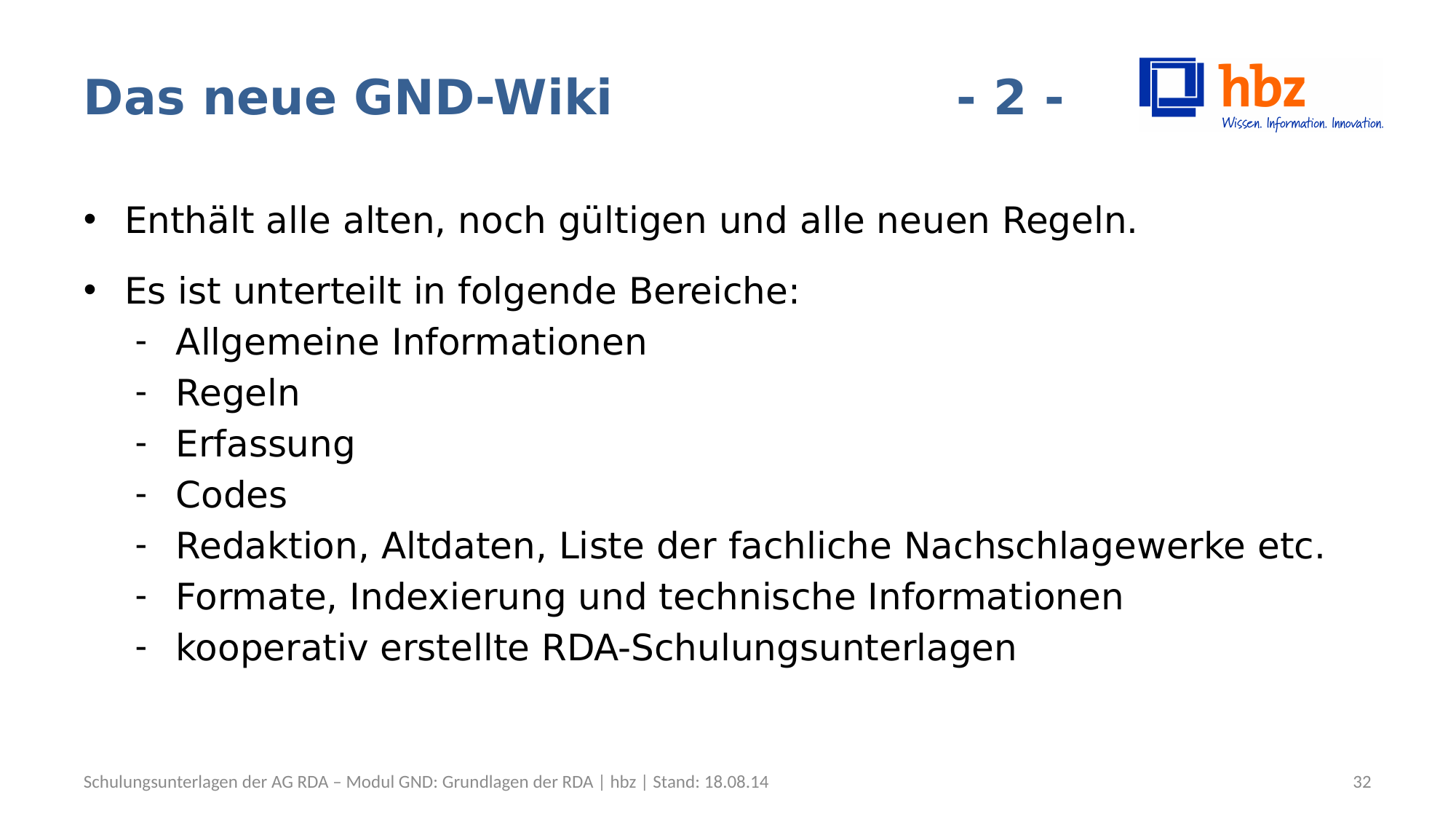

# Das neue GND-Wiki				- 2 -
Enthält alle alten, noch gültigen und alle neuen Regeln.
Es ist unterteilt in folgende Bereiche:
Allgemeine Informationen
Regeln
Erfassung
Codes
Redaktion, Altdaten, Liste der fachliche Nachschlagewerke etc.
Formate, Indexierung und technische Informationen
kooperativ erstellte RDA-Schulungsunterlagen
Schulungsunterlagen der AG RDA – Modul GND: Grundlagen der RDA | hbz | Stand: 18.08.14
32